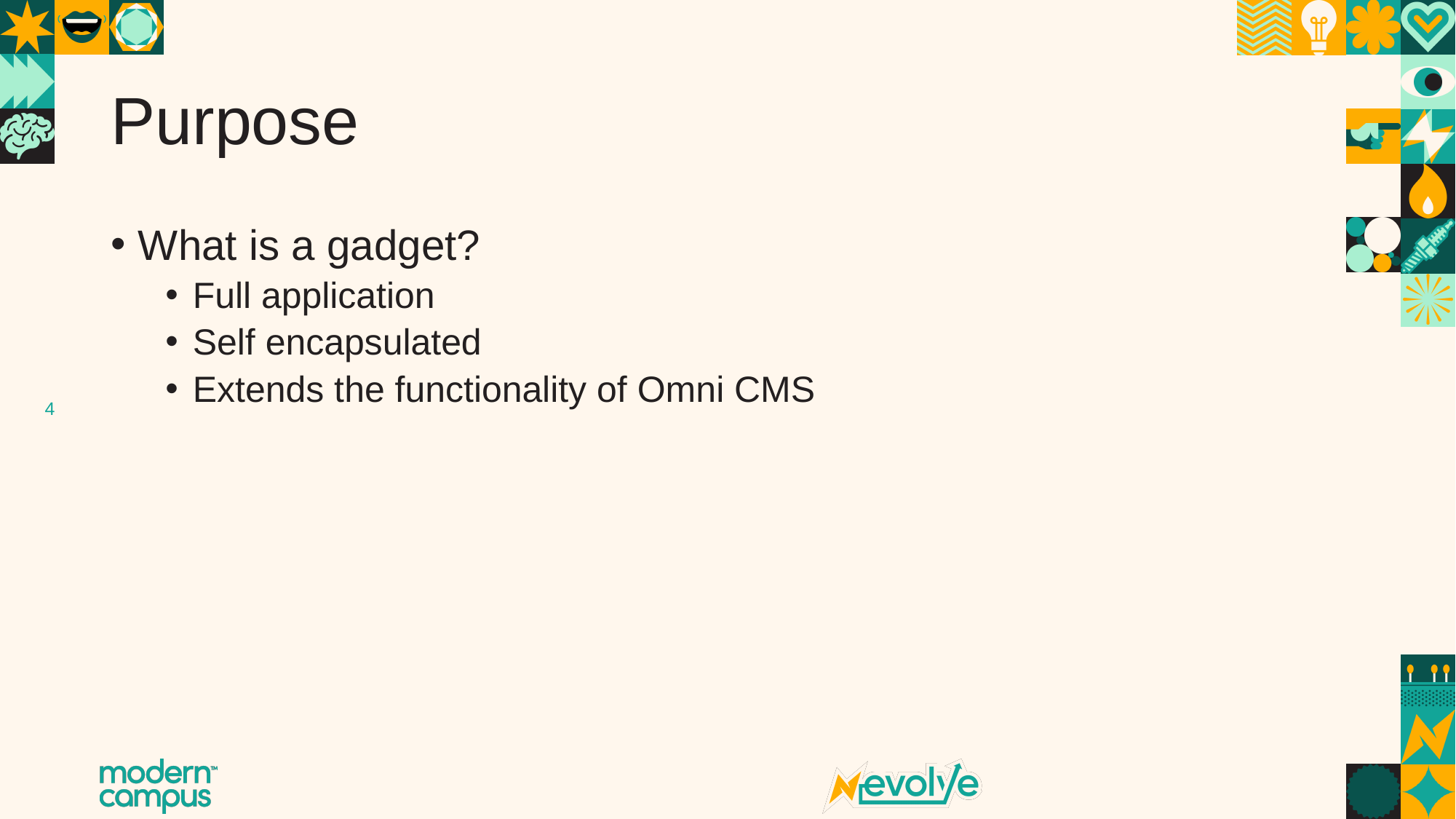

# Purpose
What is a gadget?
Full application
Self encapsulated
Extends the functionality of Omni CMS